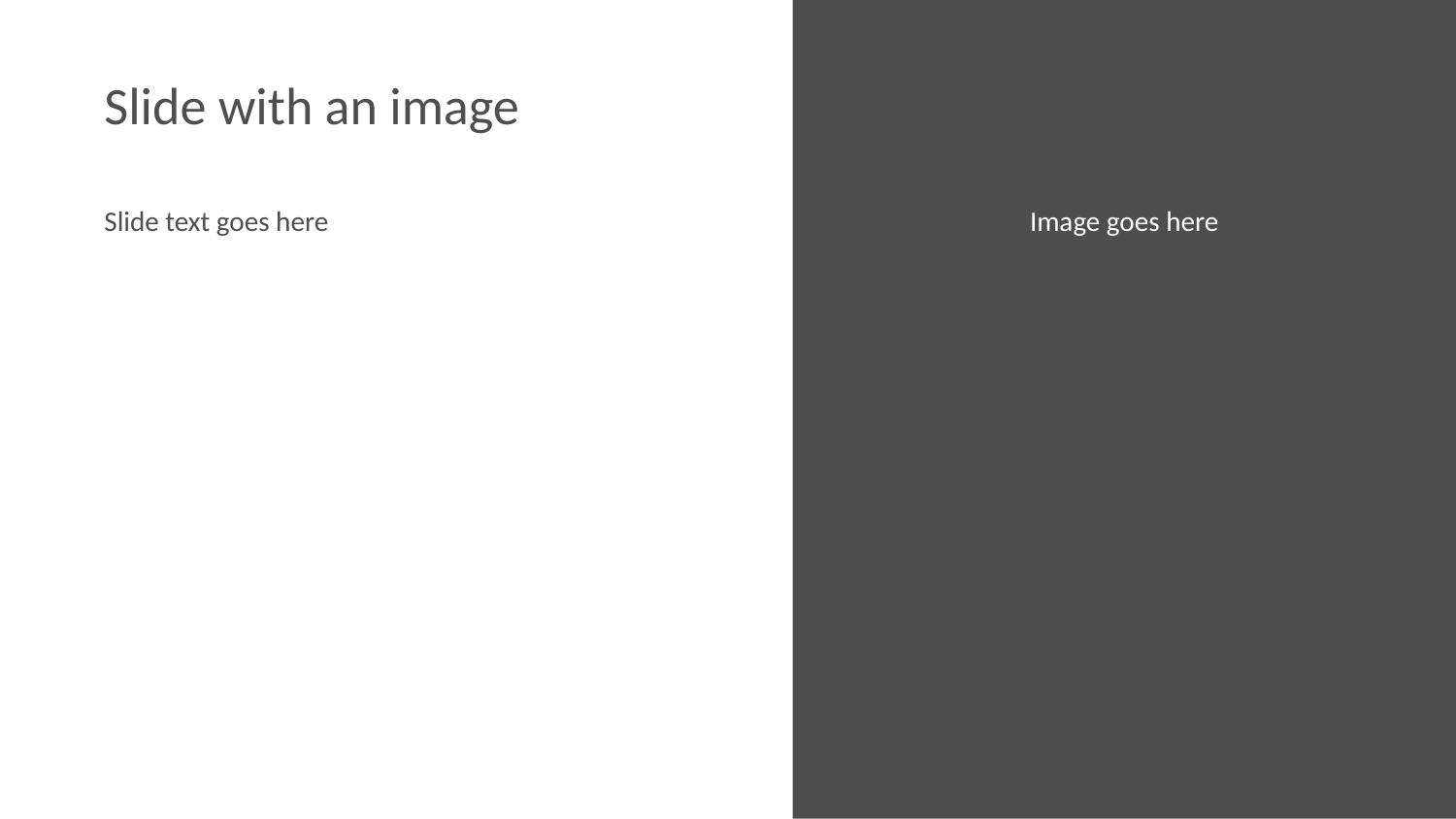

Slide with an image
Slide text goes here
Image goes here